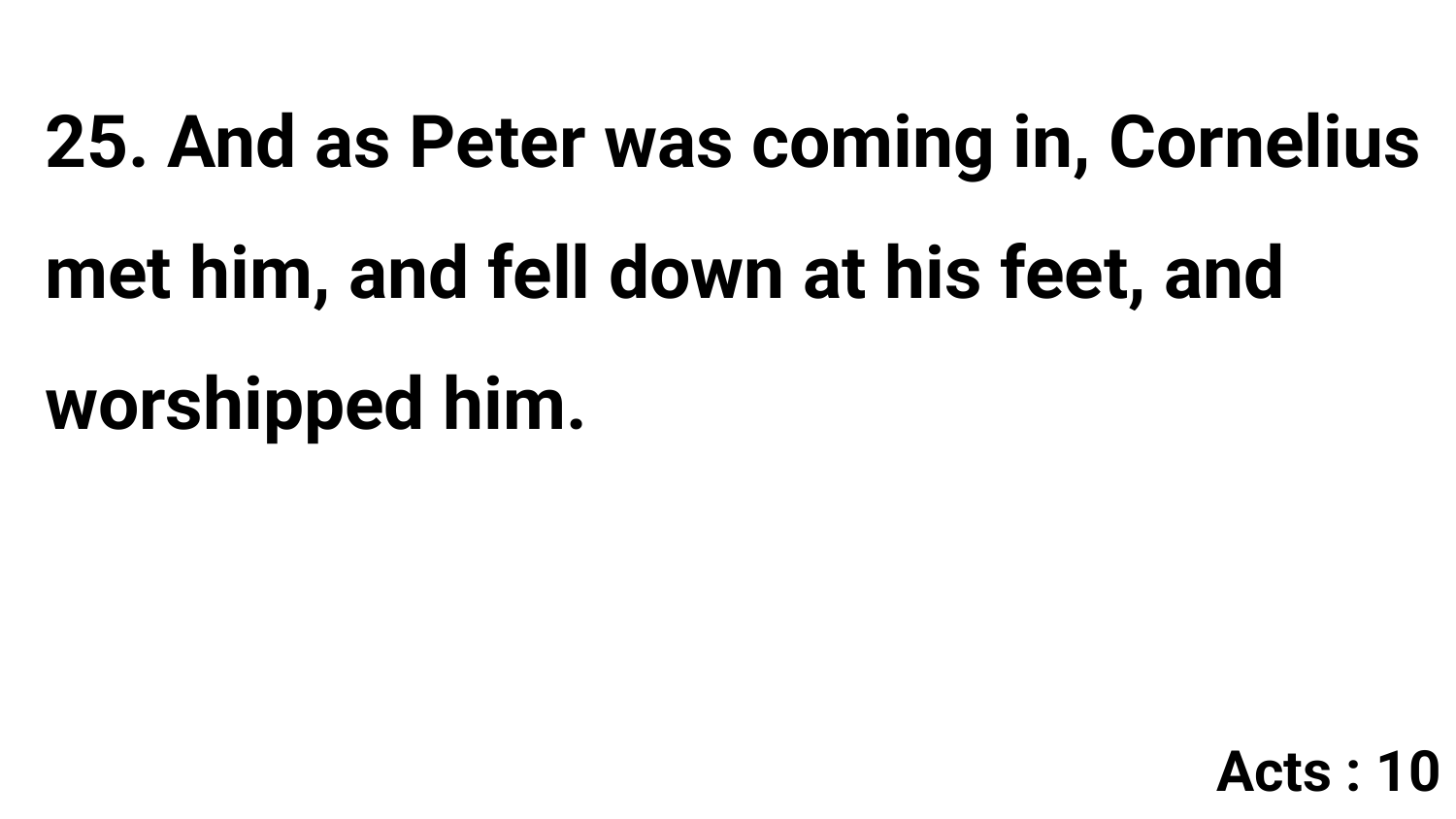

25. And as Peter was coming in, Cornelius met him, and fell down at his feet, and worshipped him.
Acts : 10